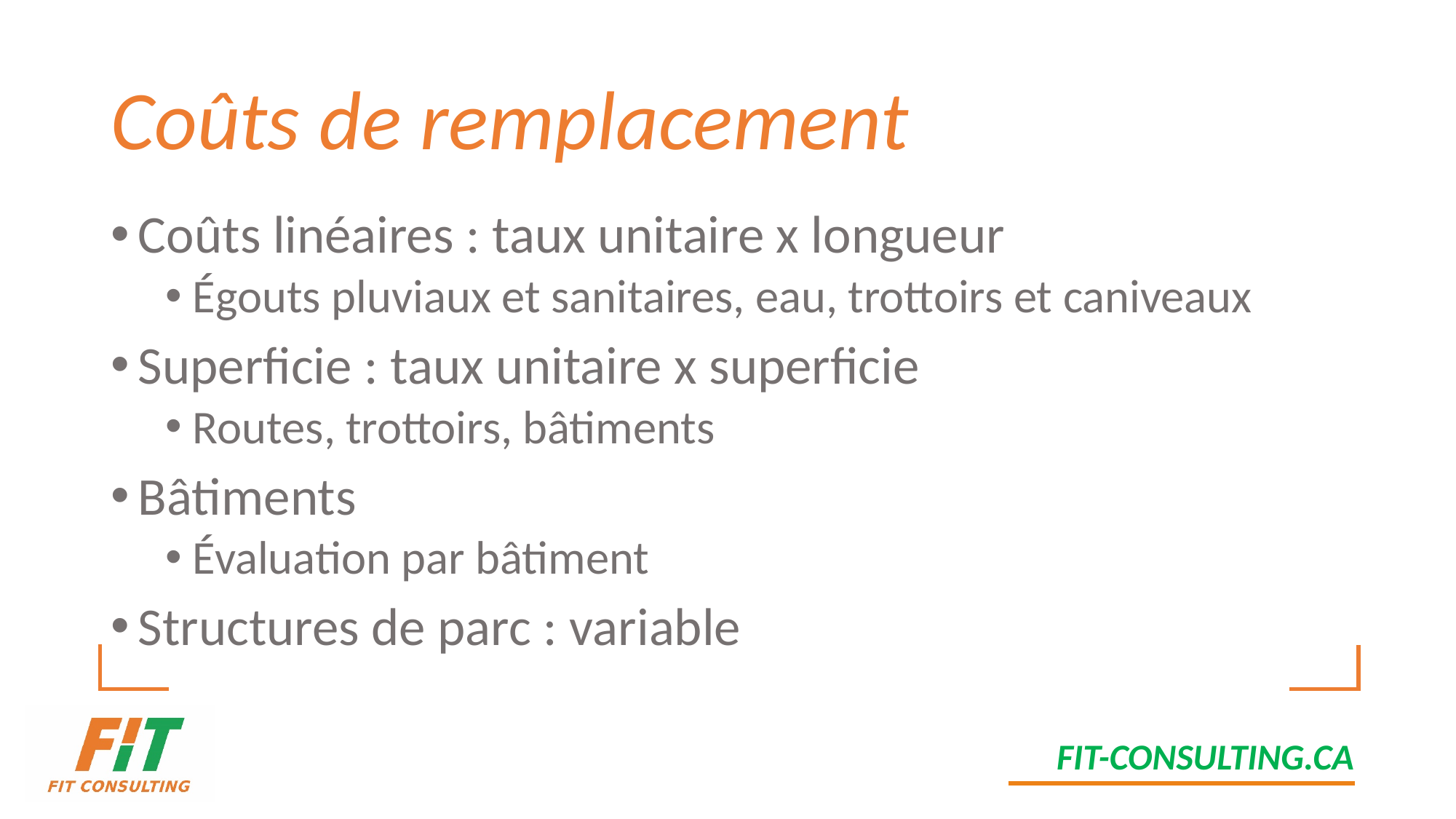

# Coûts de remplacement
Coûts linéaires : taux unitaire x longueur
Égouts pluviaux et sanitaires, eau, trottoirs et caniveaux
Superficie : taux unitaire x superficie
Routes, trottoirs, bâtiments
Bâtiments
Évaluation par bâtiment
Structures de parc : variable